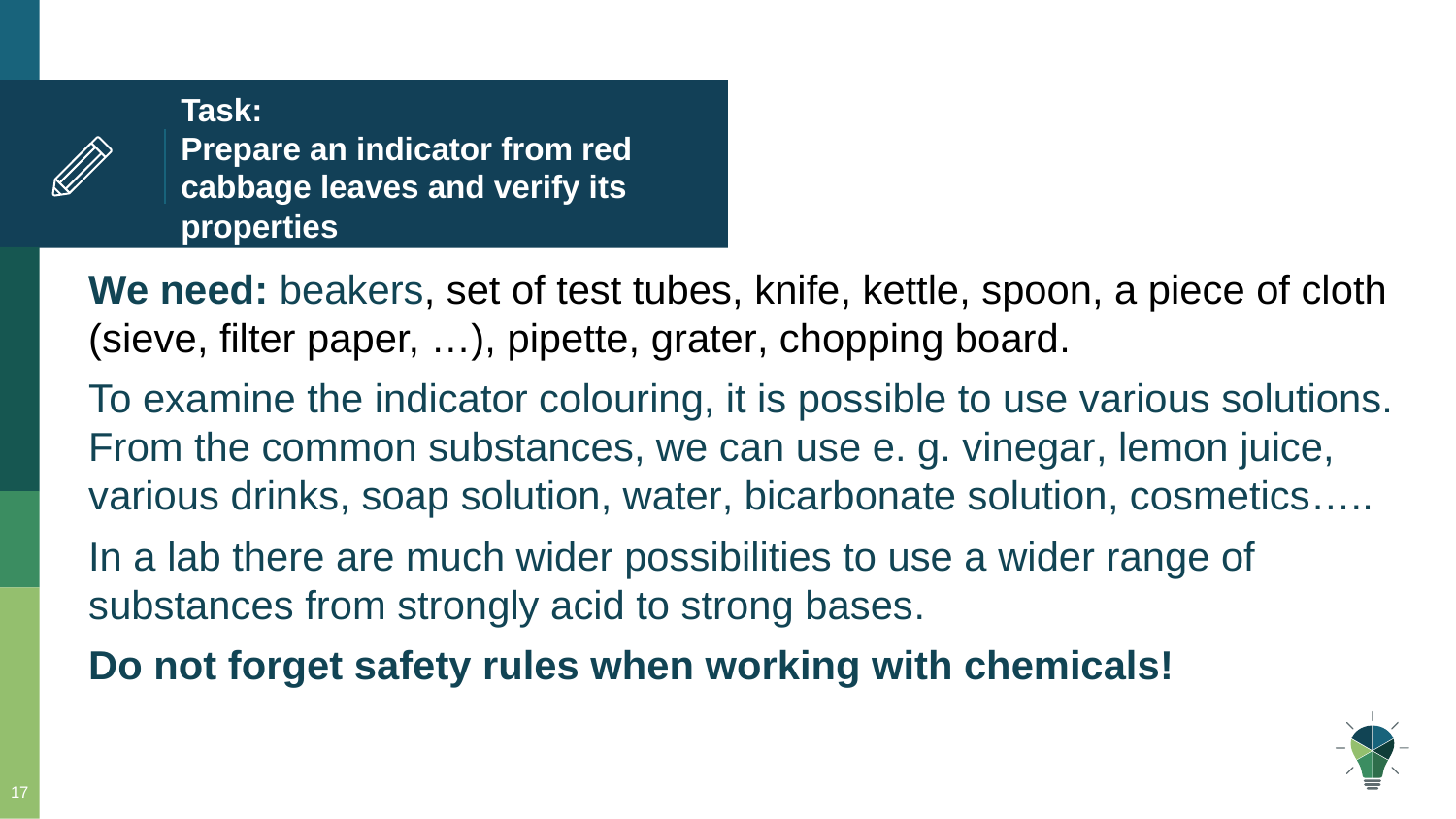

# Task: Prepare an indicator from red cabbage leaves and verify its properties

We need: beakers, set of test tubes, knife, kettle, spoon, a piece of cloth (sieve, filter paper, …), pipette, grater, chopping board.
To examine the indicator colouring, it is possible to use various solutions. From the common substances, we can use e. g. vinegar, lemon juice, various drinks, soap solution, water, bicarbonate solution, cosmetics…..
In a lab there are much wider possibilities to use a wider range of substances from strongly acid to strong bases.
Do not forget safety rules when working with chemicals!

17